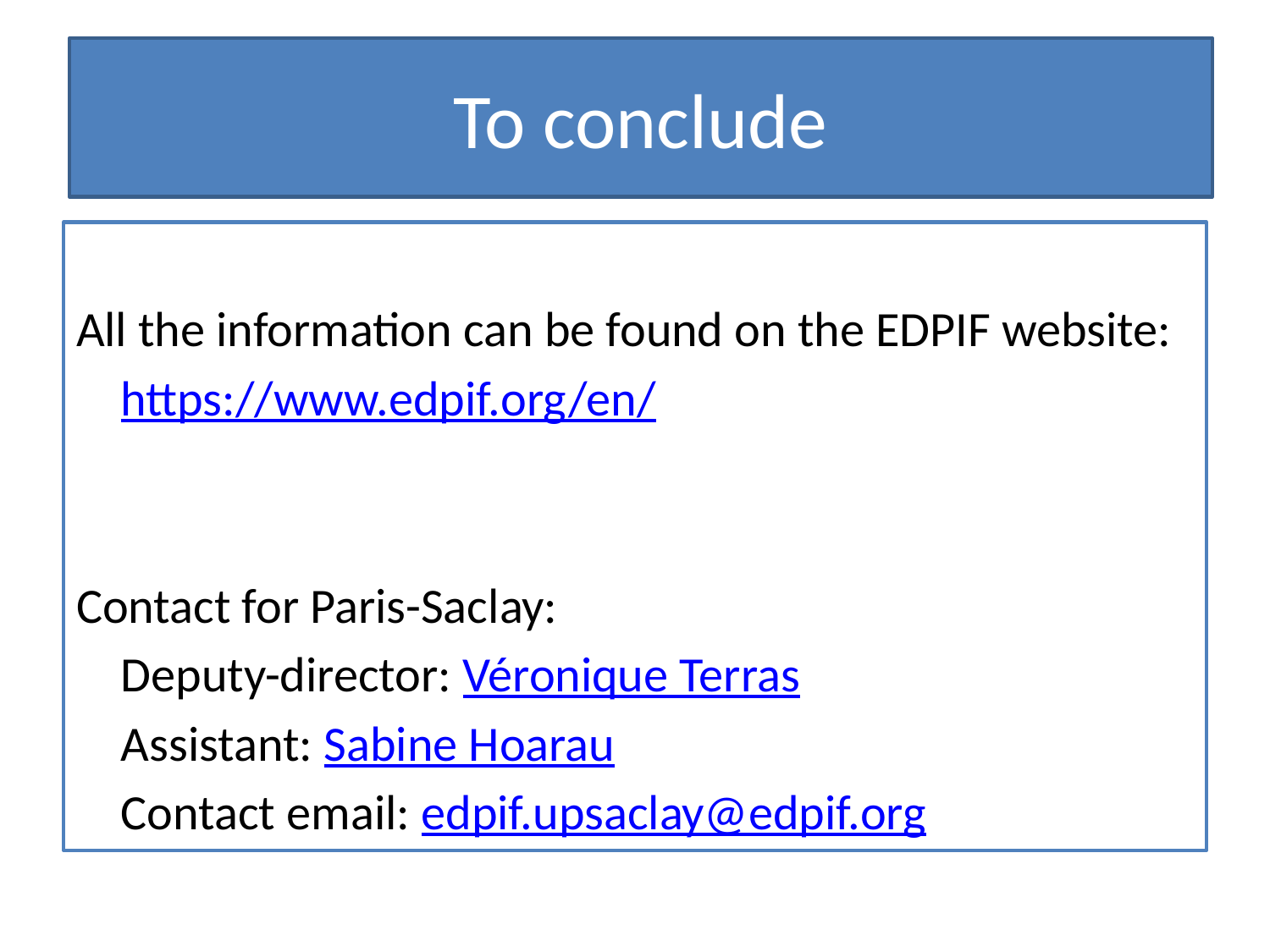

# To conclude

All the information can be found on the EDPIF website:
    https://www.edpif.org/en/

Contact for Paris-Saclay:
    Deputy-director: Véronique Terras
    Assistant: Sabine Hoarau
    Contact email: edpif.upsaclay@edpif.org